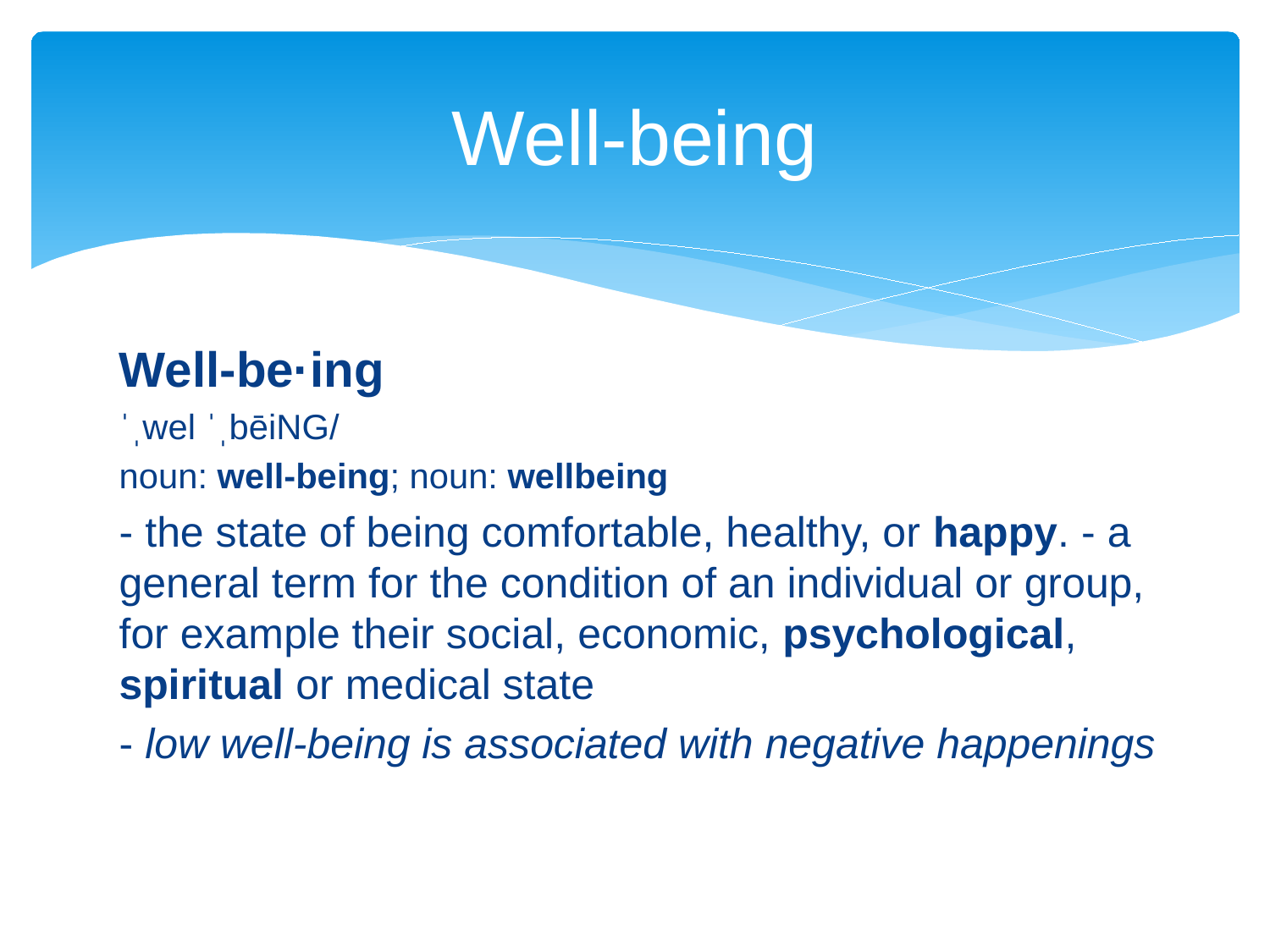

# Well-being
Well-be·ing
ˈˌwel ˈˌbēiNG/
noun: well-being; noun: wellbeing
- the state of being comfortable, healthy, or happy.   - a general term for the condition of an individual or group, for example their social, economic, psychological, spiritual or medical state
- low well-being is associated with negative happenings